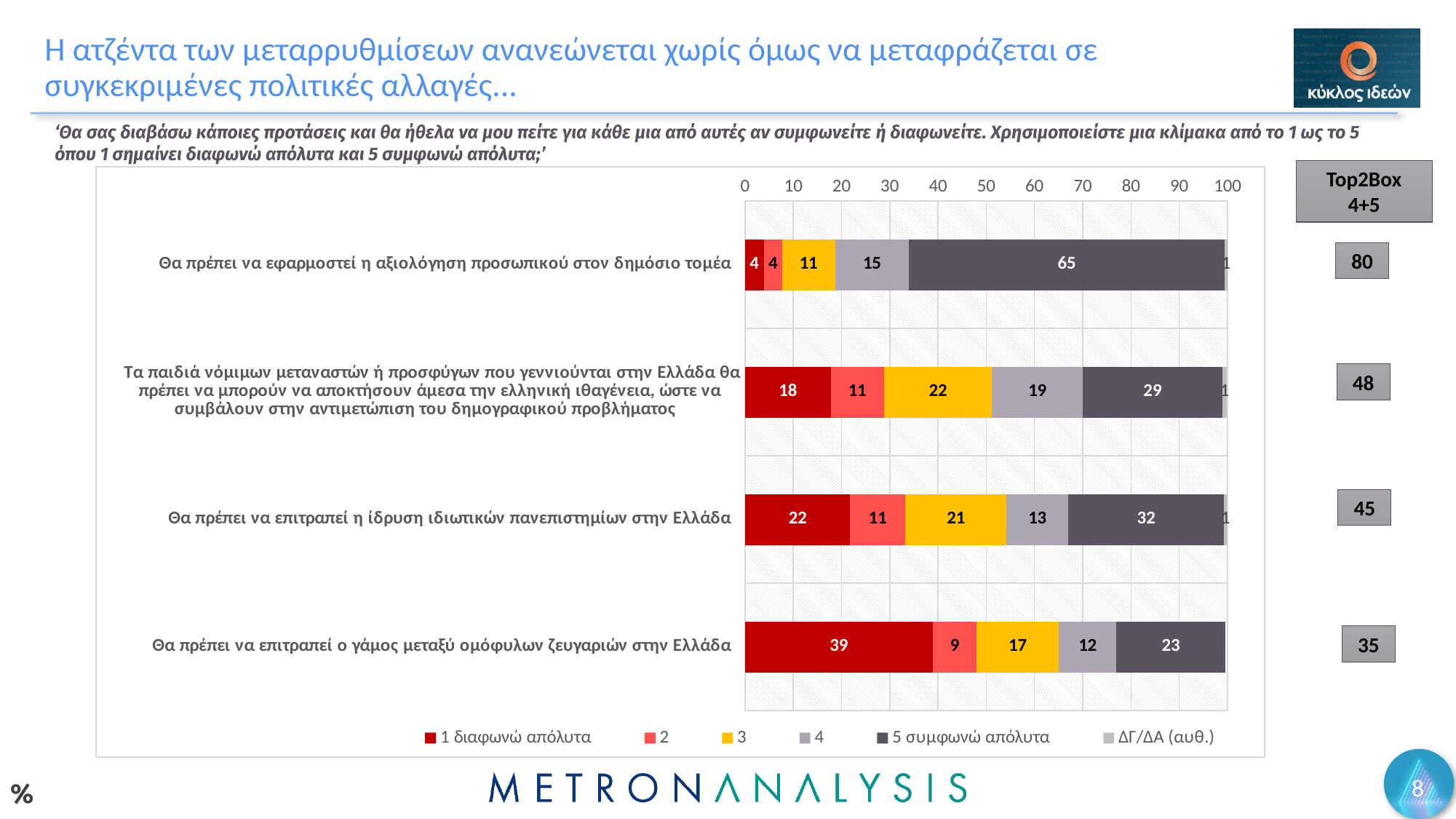

# Η ατζέντα των μεταρρυθμίσεων ανανεώνεται χωρίς όμως να μεταφράζεται σε συγκεκριμένες πολιτικές αλλαγές...
‘Θα σας διαβάσω κάποιες προτάσεις και θα ήθελα να μου πείτε για κάθε μια από αυτές αν συμφωνείτε ή διαφωνείτε. Χρησιμοποιείστε μια κλίμακα από το 1 ως το 5 όπου 1 σημαίνει διαφωνώ απόλυτα και 5 συμφωνώ απόλυτα;’
Top2Box
4+5

### Chart

| Category | 1 διαφωνώ απόλυτα | 2 | 3 | 4 | 5 συμφωνώ απόλυτα | ΔΓ/ΔΑ (αυθ.) |
|---|---|---|---|---|---|---|
|  Θα πρέπει να εφαρμοστεί η αξιολόγηση προσωπικού στον δημόσιο τομέα   | 3.9 | 3.8 | 11.0 | 15.3 | 65.4 | 0.6 |
|  Τα παιδιά νόμιμων μεταναστών ή προσφύγων που γεννιούνται στην Ελλάδα θα πρέπει να μπορούν να αποκτήσουν άμεσα την ελληνική ιθαγένεια, ώστε να συμβάλουν στην αντιμετώπιση του δημογραφικού προβλήματος   | 17.8 | 11.0 | 22.4 | 18.8 | 28.9 | 1.0 |
|  Θα πρέπει να επιτραπεί η ίδρυση ιδιωτικών πανεπιστημίων στην Ελλάδα   | 21.8 | 11.4 | 21.0 | 12.8 | 32.3 | 0.6 |
|  Θα πρέπει να επιτραπεί ο γάμος μεταξύ ομόφυλων ζευγαριών στην Ελλάδα   | 38.9 | 9.1 | 17.0 | 12.0 | 22.5 | None |
80
48
45
35
8
%